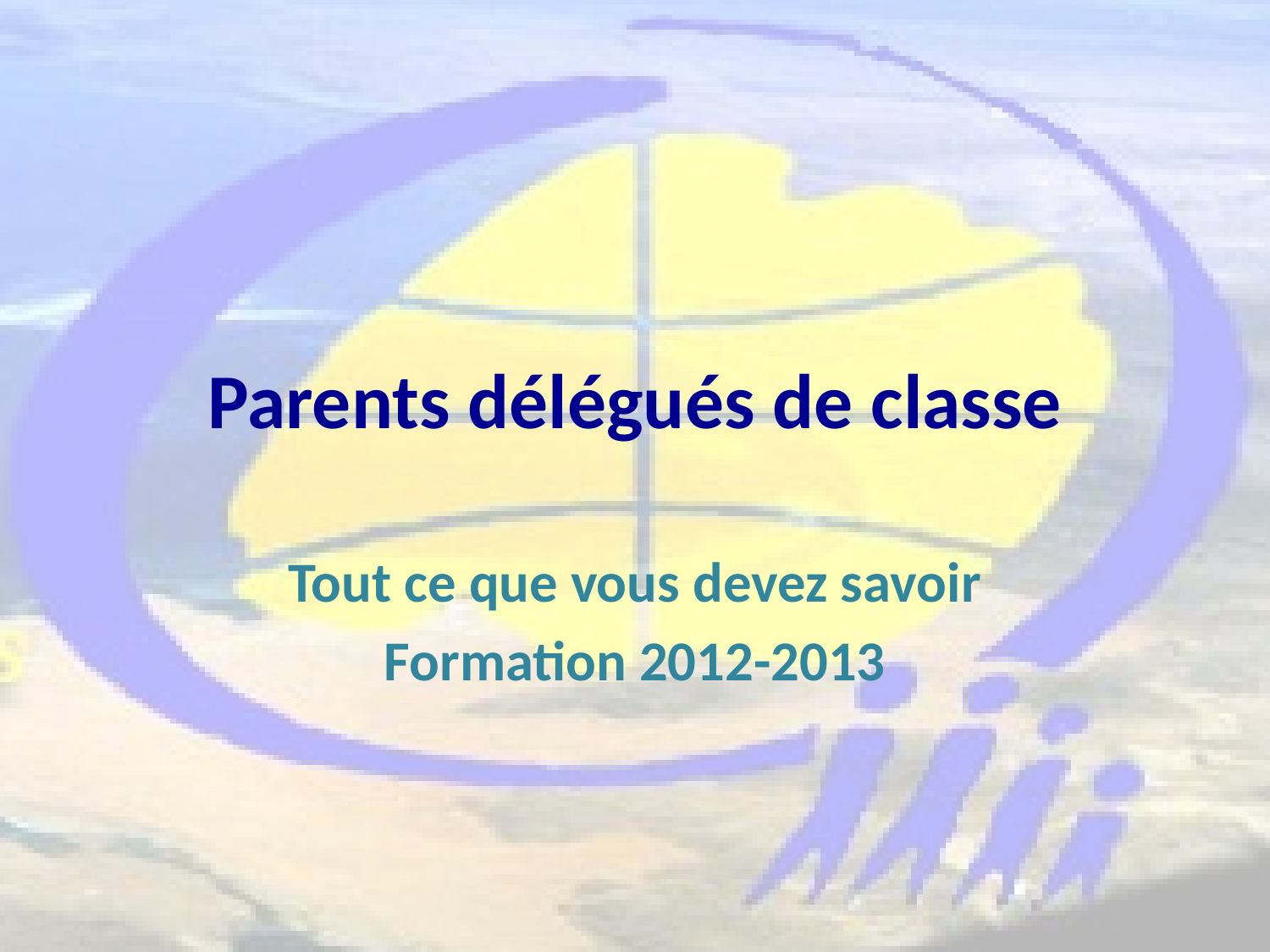

# Parents délégués de classe
Tout ce que vous devez savoir
Formation 2012-2013